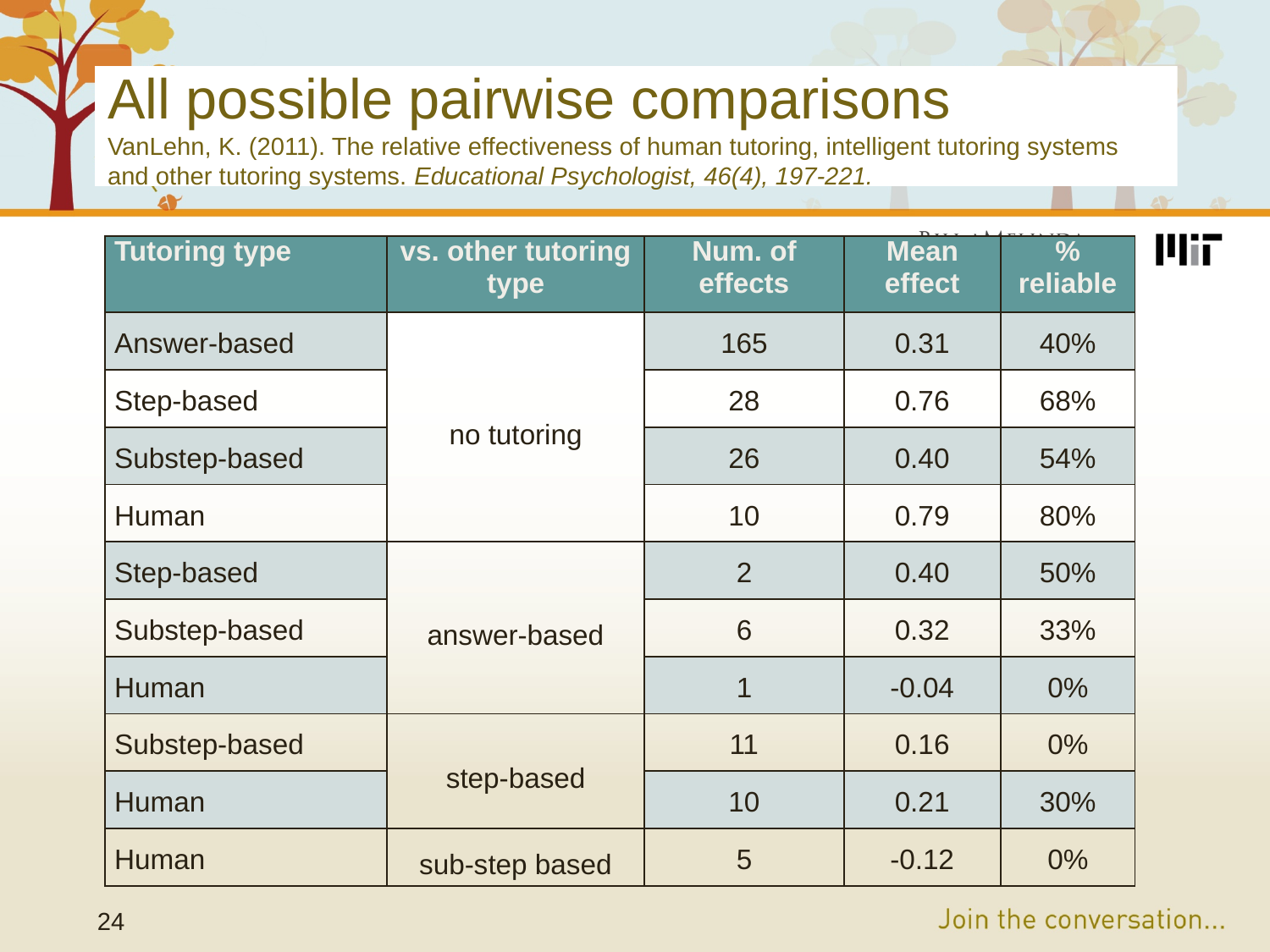

# All possible pairwise comparisons VanLehn, K. (2011). The relative effectiveness of human tutoring, intelligent tutoring systems and other tutoring systems. Educational Psychologist, 46(4), 197-221.
| Tutoring type | vs. other tutoring type | Num. of effects | Mean effect | % reliable |
| --- | --- | --- | --- | --- |
| Answer-based | no tutoring | 165 | 0.31 | 40% |
| Step-based |  | 28 | 0.76 | 68% |
| Substep-based |  | 26 | 0.40 | 54% |
| Human |  | 10 | 0.79 | 80% |
| Step-based | answer-based | 2 | 0.40 | 50% |
| Substep-based |  | 6 | 0.32 | 33% |
| Human |  | 1 | -0.04 | 0% |
| Substep-based | step-based | 11 | 0.16 | 0% |
| Human |  | 10 | 0.21 | 30% |
| Human | sub-step based | 5 | -0.12 | 0% |
24